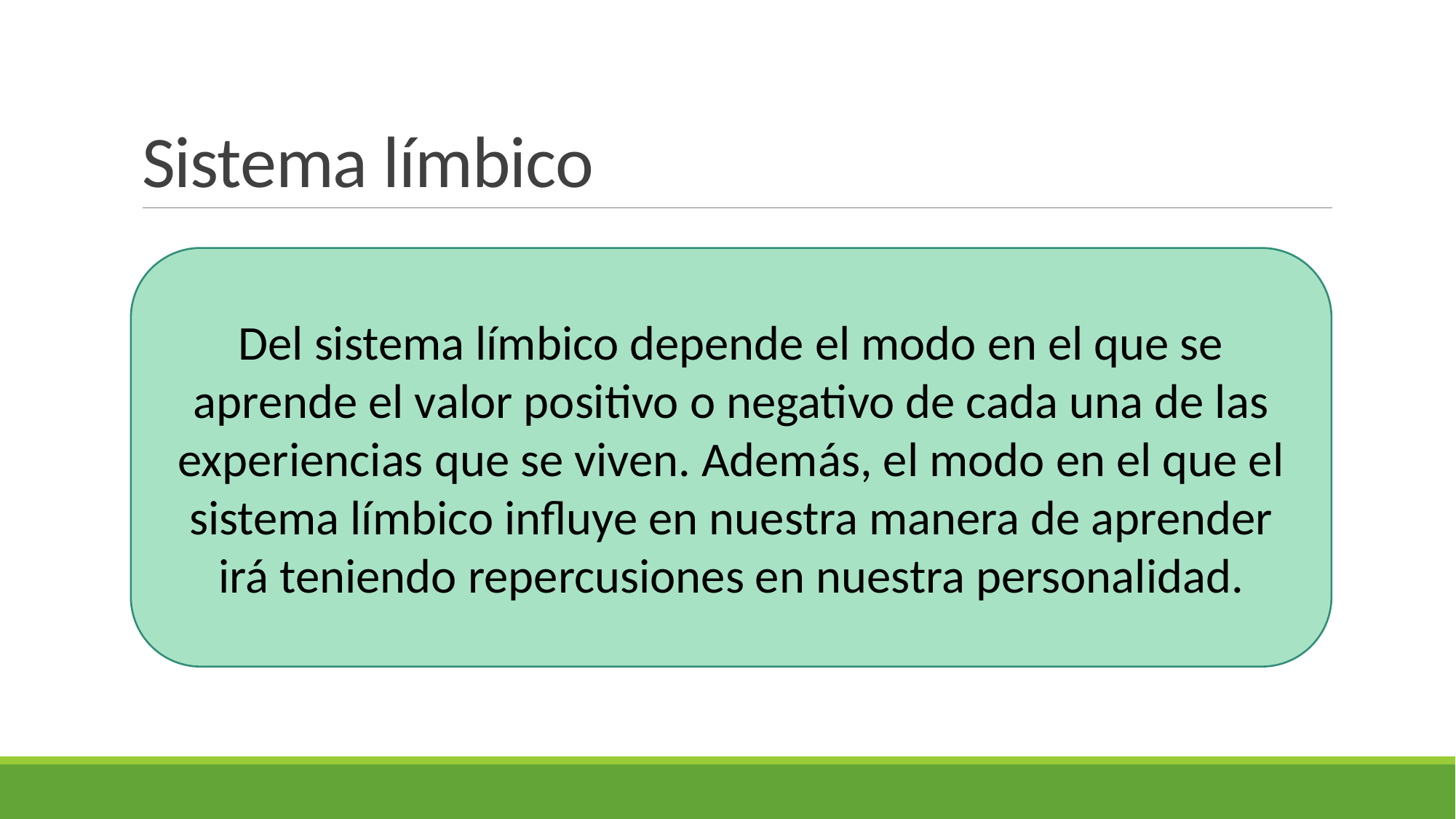

# Sistema límbico

Del sistema límbico depende el modo en el que se aprende el valor positivo o negativo de cada una de las experiencias que se viven. Además, el modo en el que el sistema límbico influye en nuestra manera de aprender irá teniendo repercusiones en nuestra personalidad.